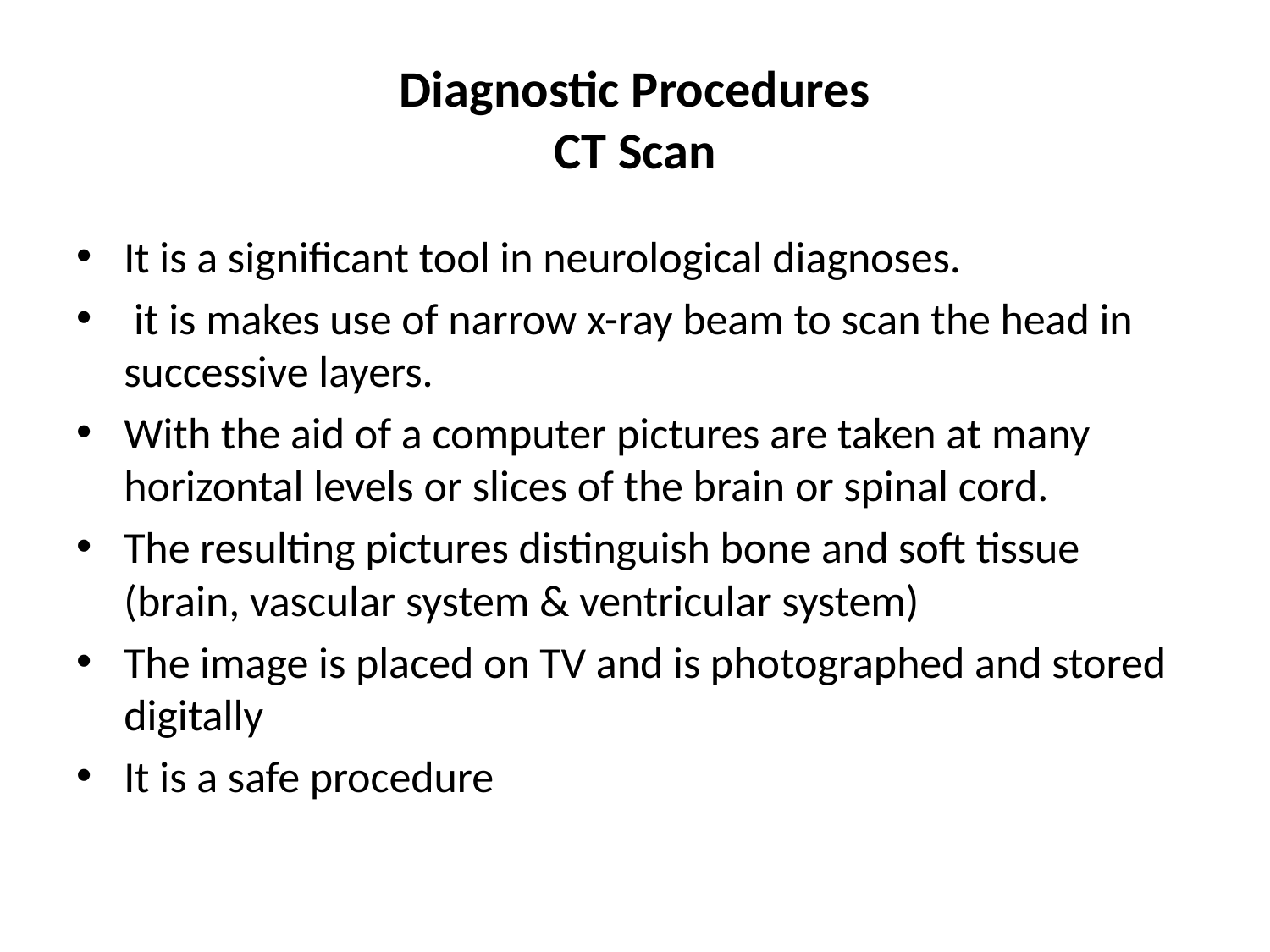

# Diagnostic Procedures CT Scan
It is a significant tool in neurological diagnoses.
 it is makes use of narrow x-ray beam to scan the head in successive layers.
With the aid of a computer pictures are taken at many horizontal levels or slices of the brain or spinal cord.
The resulting pictures distinguish bone and soft tissue (brain, vascular system & ventricular system)
The image is placed on TV and is photographed and stored digitally
It is a safe procedure